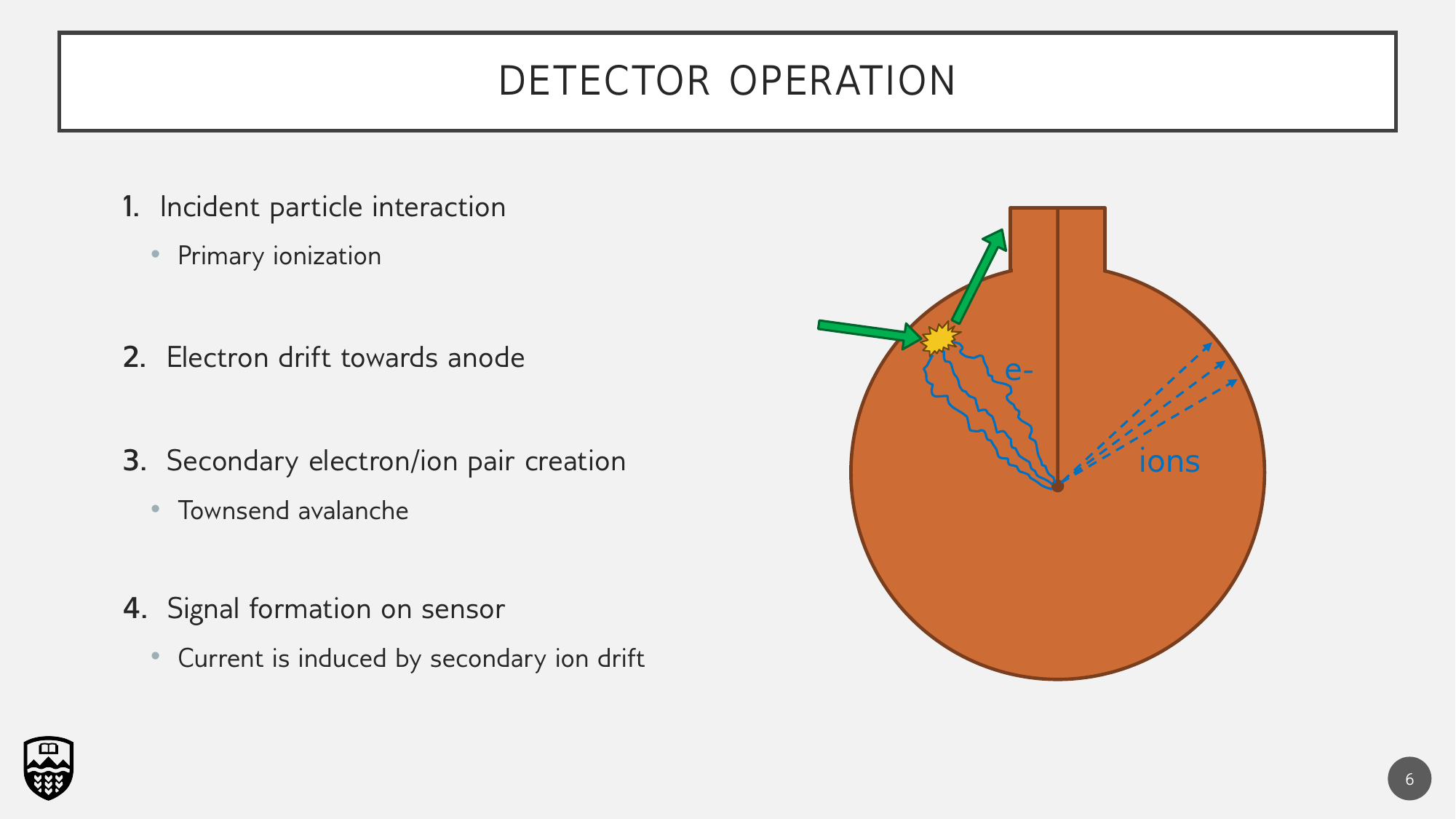

# Detector operation
1.  Incident particle interaction
Primary ionization

2.  Electron drift towards anode

3.  Secondary electron/ion pair creation
Townsend avalanche

4.  Signal formation on sensor
Current is induced by secondary ion drift

e-

ions
6